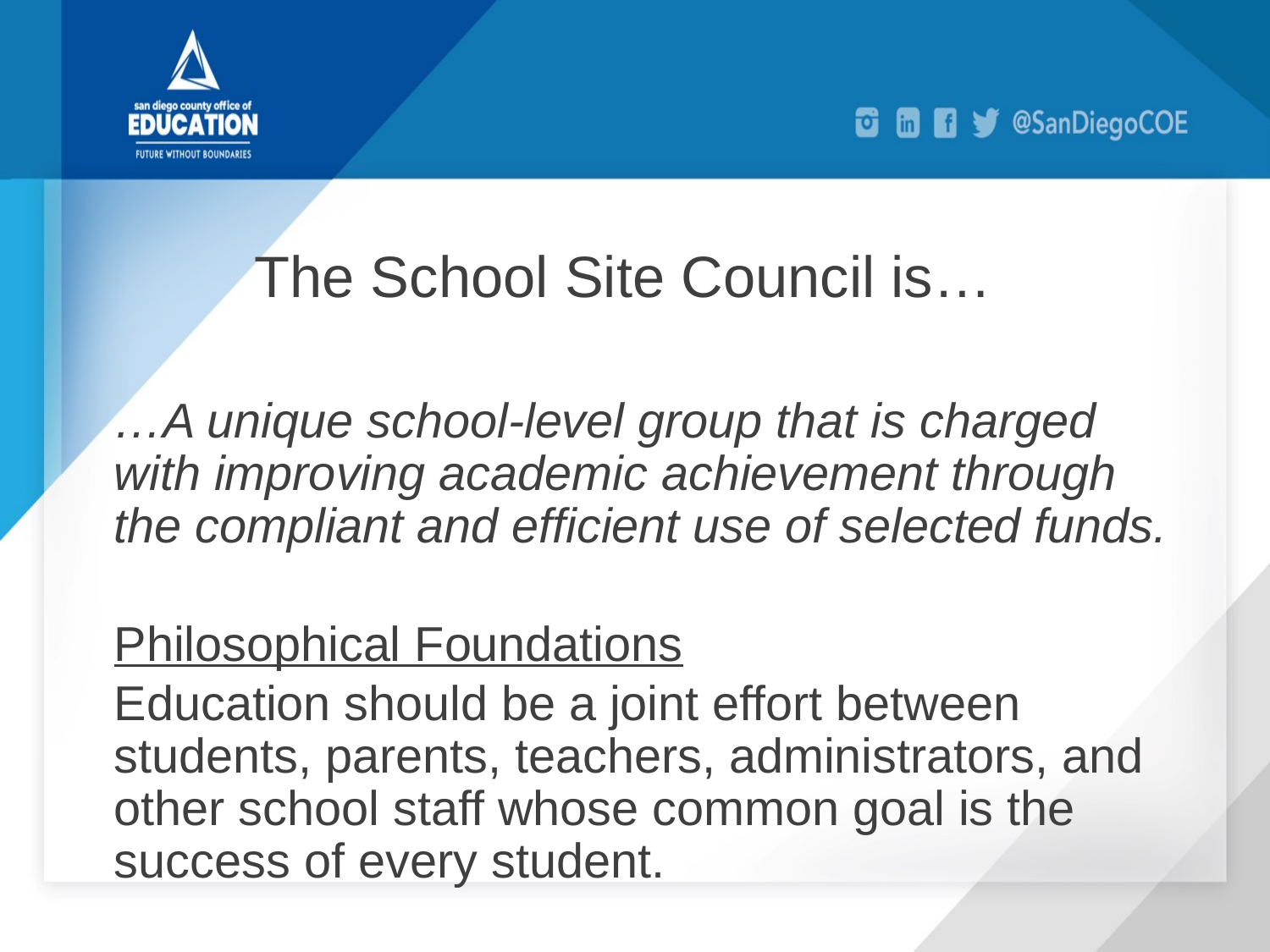

# The School Site Council is…
…A unique school-level group that is charged with improving academic achievement through the compliant and efficient use of selected funds.

Philosophical Foundations
Education should be a joint effort between students, parents, teachers, administrators, and other school staff whose common goal is the success of every student.